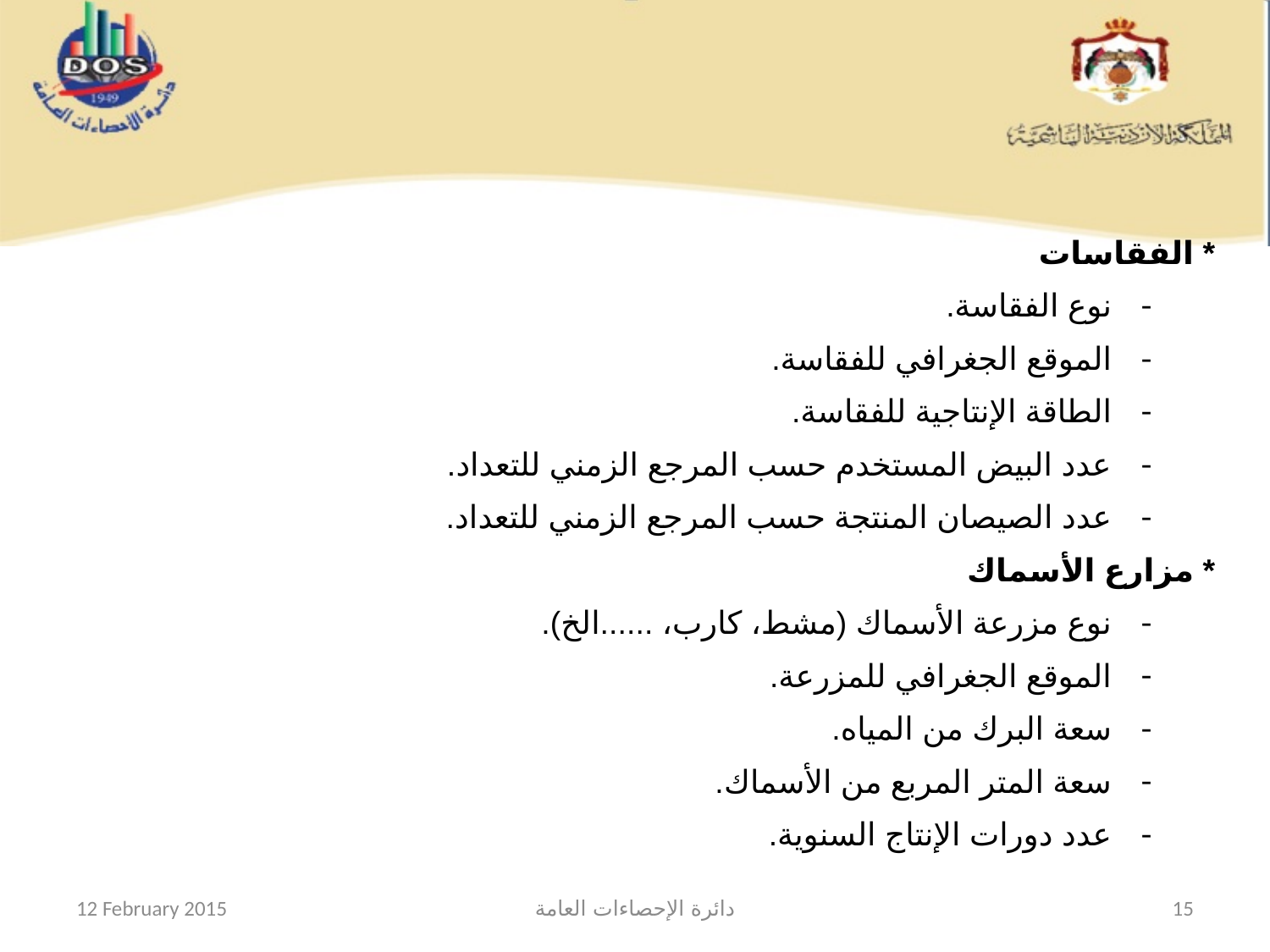

#
* الفقاسات
نوع الفقاسة.
الموقع الجغرافي للفقاسة.
الطاقة الإنتاجية للفقاسة.
عدد البيض المستخدم حسب المرجع الزمني للتعداد.
عدد الصيصان المنتجة حسب المرجع الزمني للتعداد.
* مزارع الأسماك
نوع مزرعة الأسماك (مشط، كارب، ......الخ).
الموقع الجغرافي للمزرعة.
سعة البرك من المياه.
سعة المتر المربع من الأسماك.
عدد دورات الإنتاج السنوية.
12 February 2015
دائرة الإحصاءات العامة
15